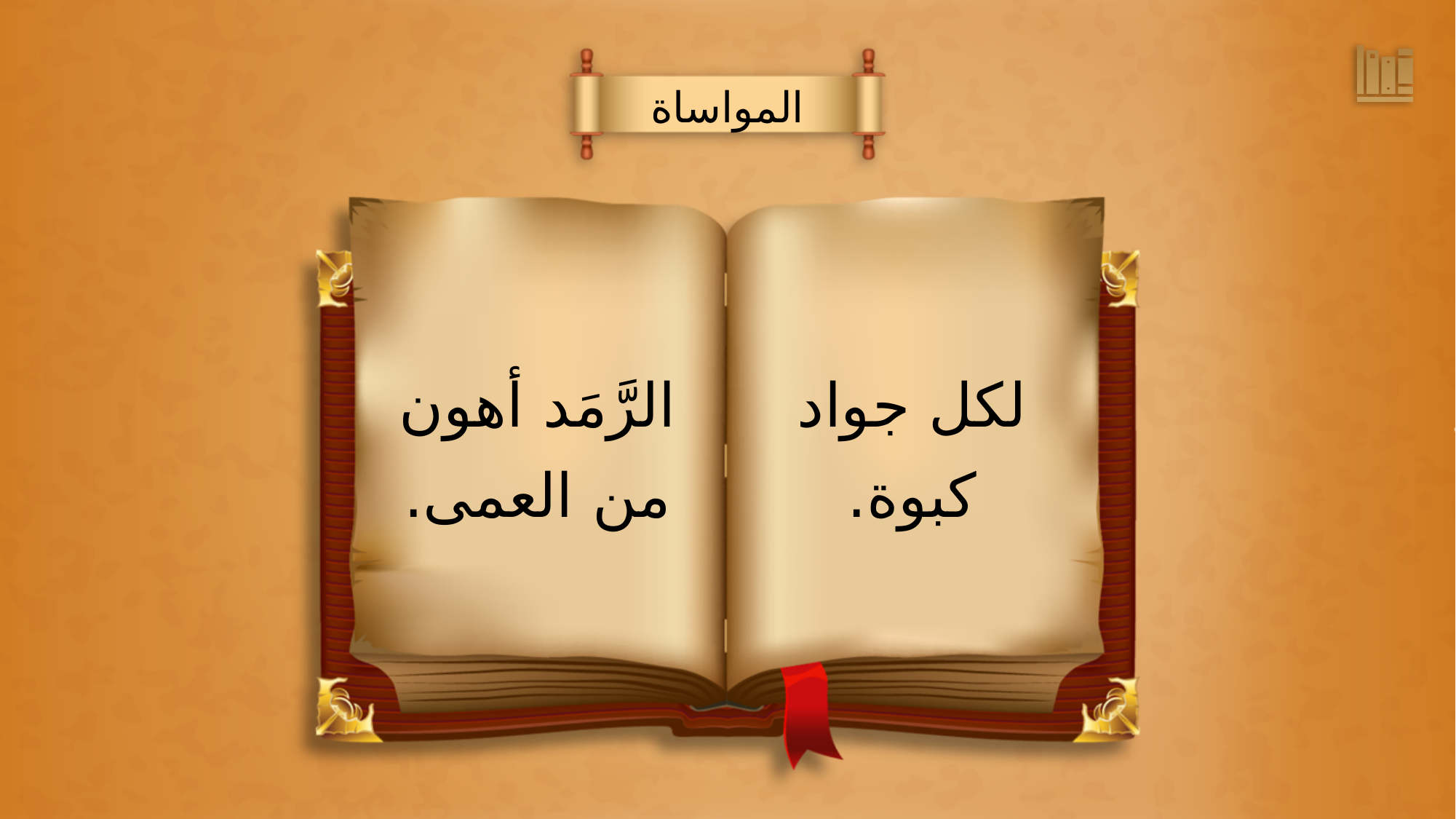

المواساة
لكل جواد
كبوة.
الرَّمَد أهون
من العمى.